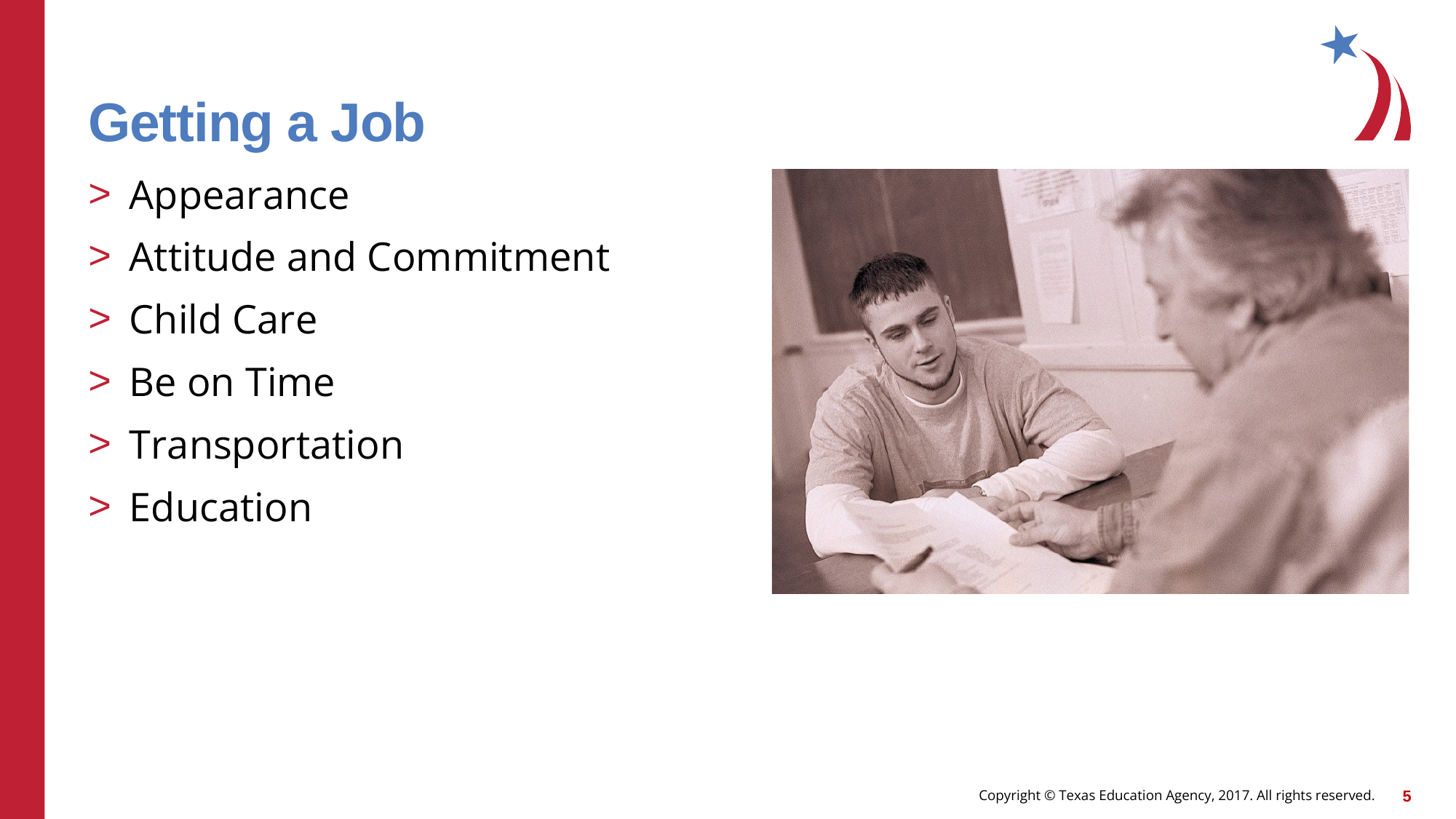

# Getting a Job

Appearance
Attitude and Commitment
Child Care
Be on Time
Transportation
Education